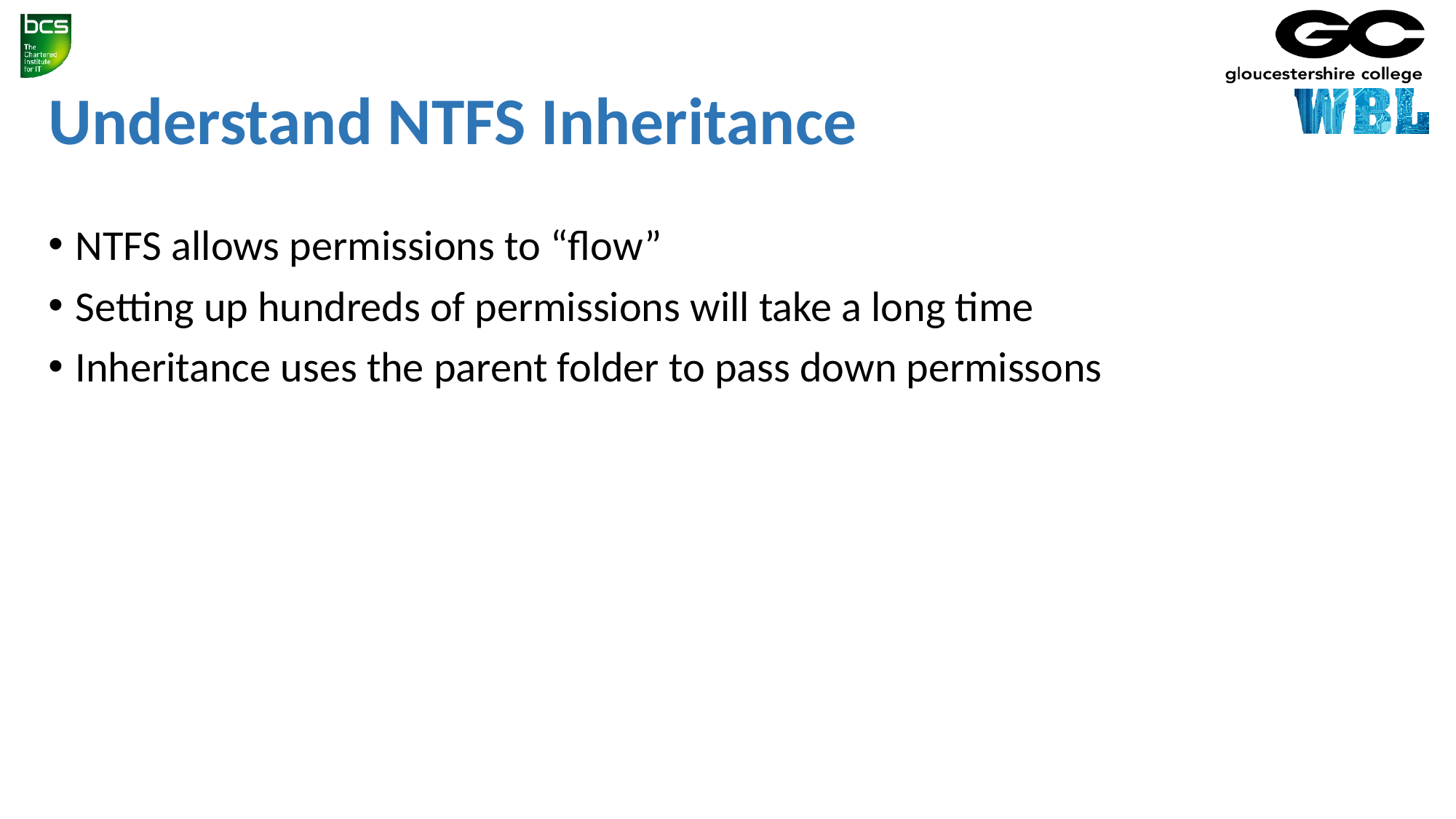

# Understand NTFS Inheritance
NTFS allows permissions to “flow”
Setting up hundreds of permissions will take a long time
Inheritance uses the parent folder to pass down permissons